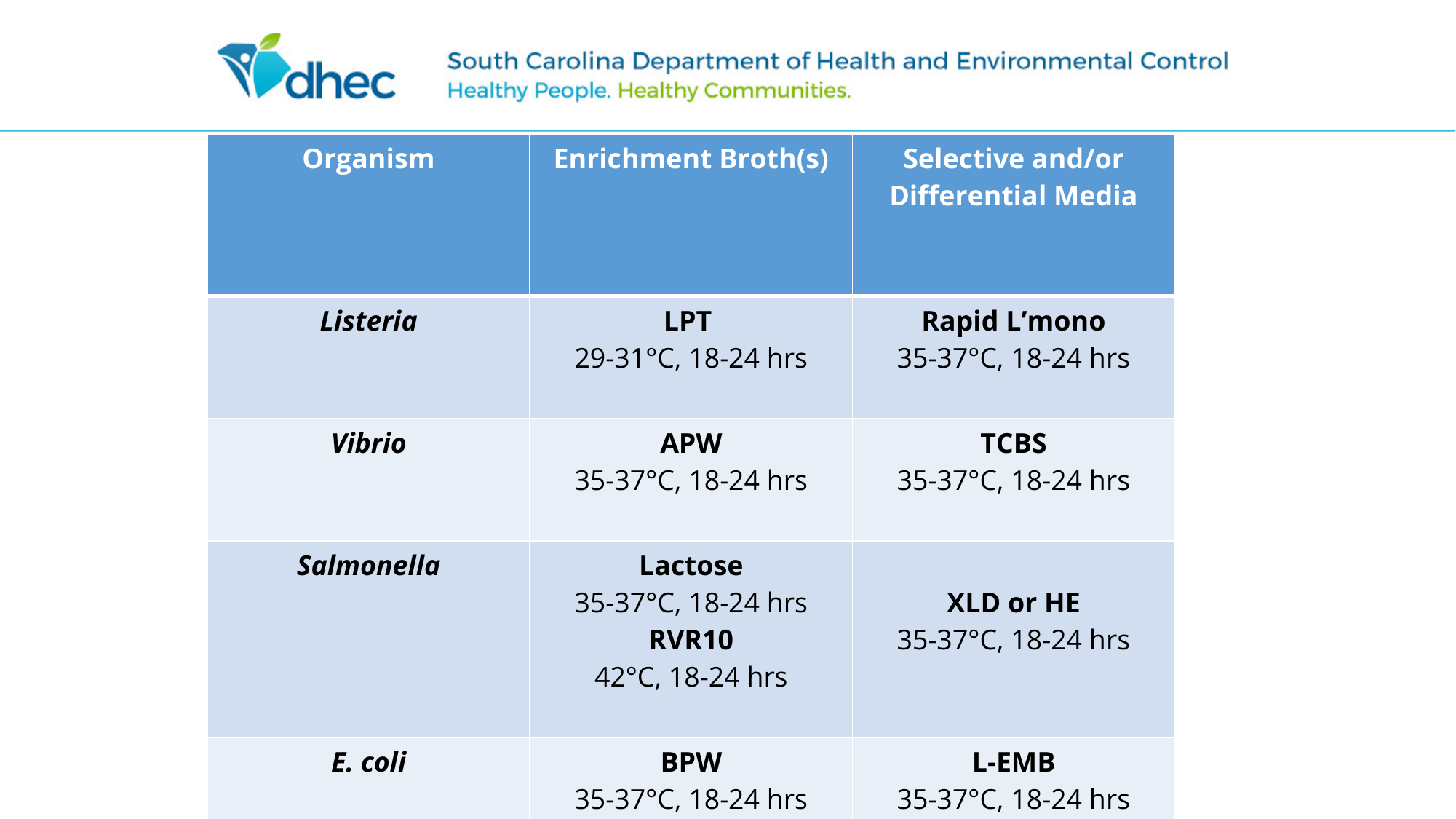

| Organism | Enrichment Broth(s) | Selective and/or Differential Media |
| --- | --- | --- |
| Listeria | LPT 29-31°C, 18-24 hrs | Rapid L’mono 35-37°C, 18-24 hrs |
| Vibrio | APW 35-37°C, 18-24 hrs | TCBS 35-37°C, 18-24 hrs |
| Salmonella | Lactose 35-37°C, 18-24 hrs RVR10 42°C, 18-24 hrs | XLD or HE 35-37°C, 18-24 hrs |
| E. coli | BPW 35-37°C, 18-24 hrs | L-EMB 35-37°C, 18-24 hrs |